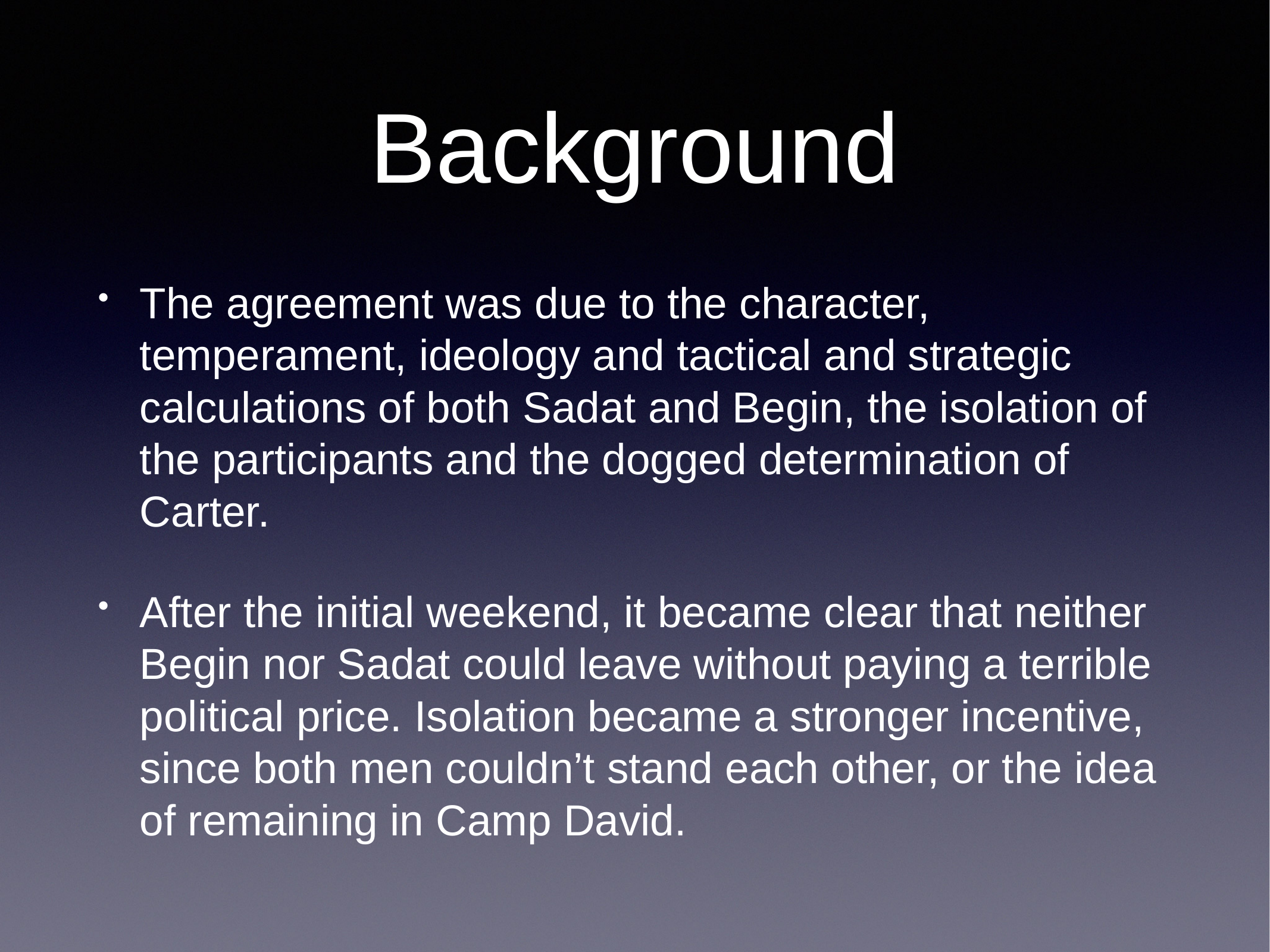

# Background
The agreement was due to the character, temperament, ideology and tactical and strategic calculations of both Sadat and Begin, the isolation of the participants and the dogged determination of Carter.
After the initial weekend, it became clear that neither Begin nor Sadat could leave without paying a terrible political price. Isolation became a stronger incentive, since both men couldn’t stand each other, or the idea of remaining in Camp David.